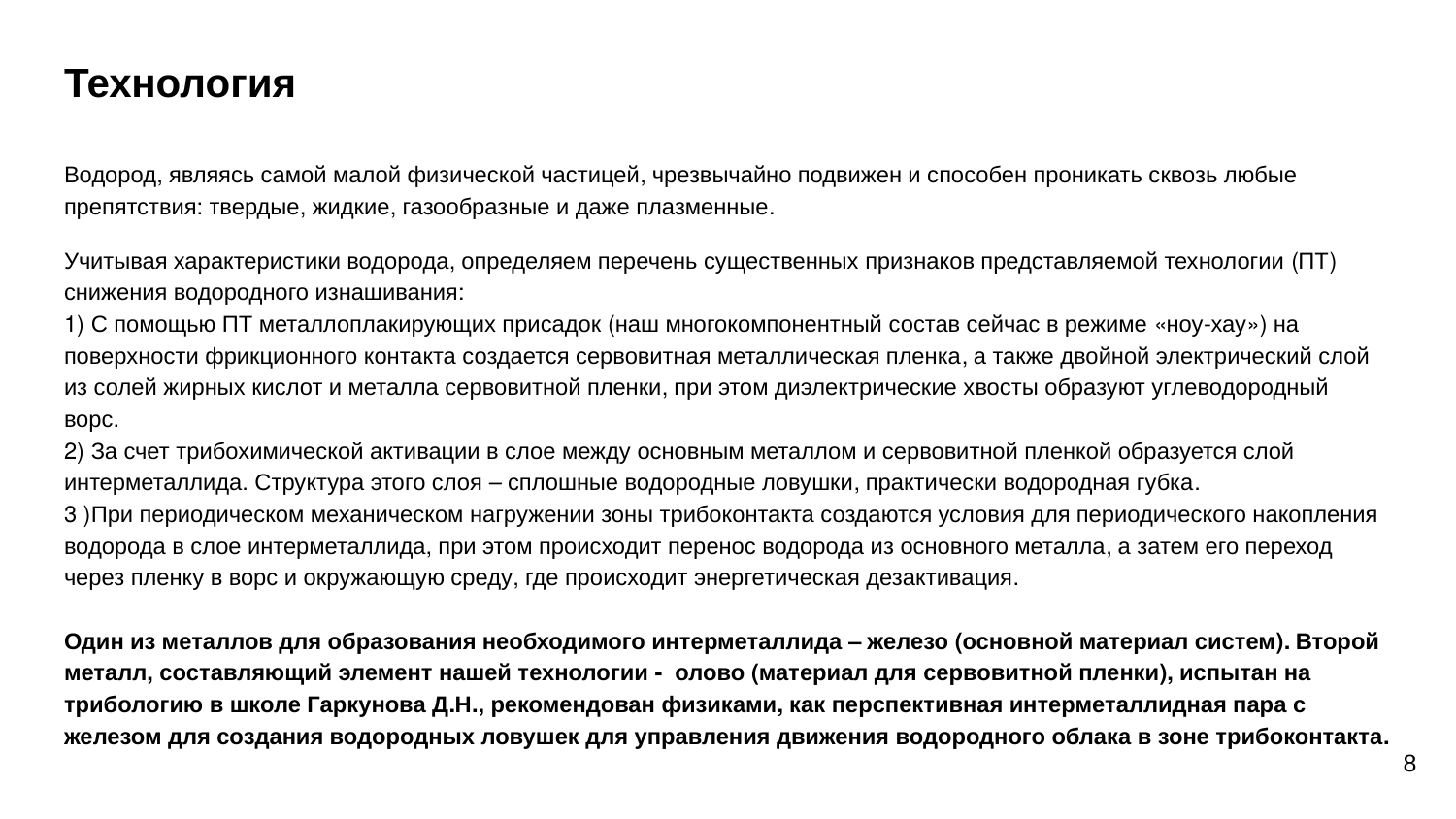

# Технология
Водород, являясь самой малой физической частицей, чрезвычайно подвижен и способен проникать сквозь любые препятствия: твердые, жидкие, газообразные и даже плазменные.
Учитывая характеристики водорода, определяем перечень существенных признаков представляемой технологии (ПТ) снижения водородного изнашивания:
1) С помощью ПТ металлоплакирующих присадок (наш многокомпонентный состав сейчас в режиме «ноу-хау») на поверхности фрикционного контакта создается сервовитная металлическая пленка, а также двойной электрический слой из солей жирных кислот и металла сервовитной пленки, при этом диэлектрические хвосты образуют углеводородный ворс.
2) За счет трибохимической активации в слое между основным металлом и сервовитной пленкой образуется слой интерметаллида. Структура этого слоя – сплошные водородные ловушки, практически водородная губка.
3 )При периодическом механическом нагружении зоны трибоконтакта создаются условия для периодического накопления водорода в слое интерметаллида, при этом происходит перенос водорода из основного металла, а затем его переход через пленку в ворс и окружающую среду, где происходит энергетическая дезактивация.

Один из металлов для образования необходимого интерметаллида – железо (основной материал систем). Второй металл, составляющий элемент нашей технологии -  олово (материал для сервовитной пленки), испытан на трибологию в школе Гаркунова Д.Н., рекомендован физиками, как перспективная интерметаллидная пара с железом для создания водородных ловушек для управления движения водородного облака в зоне трибоконтакта.
8